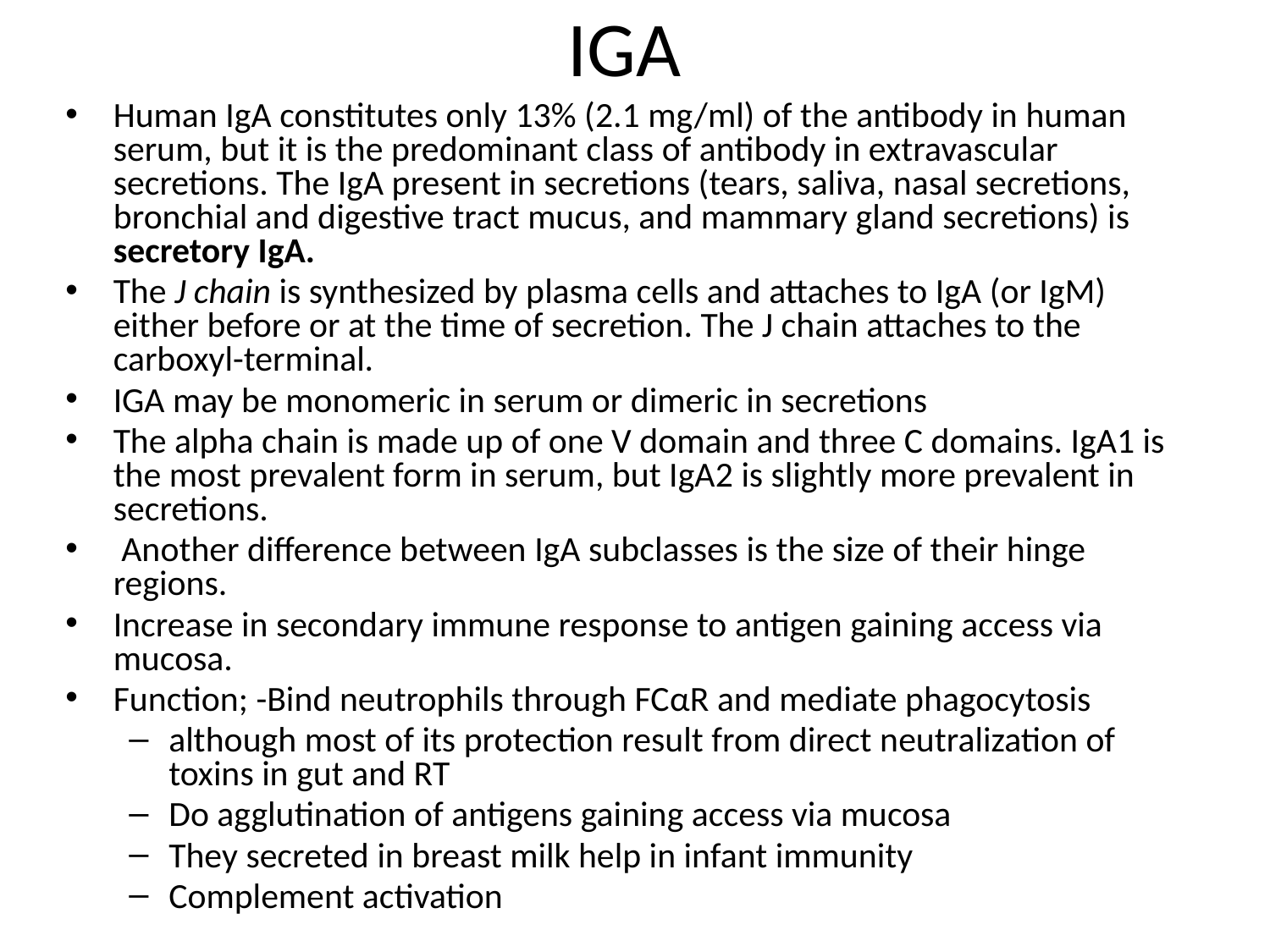

# IGA
Human IgA constitutes only 13% (2.1 mg/ml) of the antibody in human serum, but it is the predominant class of antibody in extravascular secretions. The IgA present in secretions (tears, saliva, nasal secretions, bronchial and digestive tract mucus, and mammary gland secretions) is secretory IgA.
The J chain is synthesized by plasma cells and attaches to IgA (or IgM) either before or at the time of secretion. The J chain attaches to the carboxyl-terminal.
IGA may be monomeric in serum or dimeric in secretions
The alpha chain is made up of one V domain and three C domains. IgA1 is the most prevalent form in serum, but IgA2 is slightly more prevalent in secretions.
 Another difference between IgA subclasses is the size of their hinge regions.
Increase in secondary immune response to antigen gaining access via mucosa.
Function; -Bind neutrophils through FCαR and mediate phagocytosis
although most of its protection result from direct neutralization of toxins in gut and RT
Do agglutination of antigens gaining access via mucosa
They secreted in breast milk help in infant immunity
Complement activation